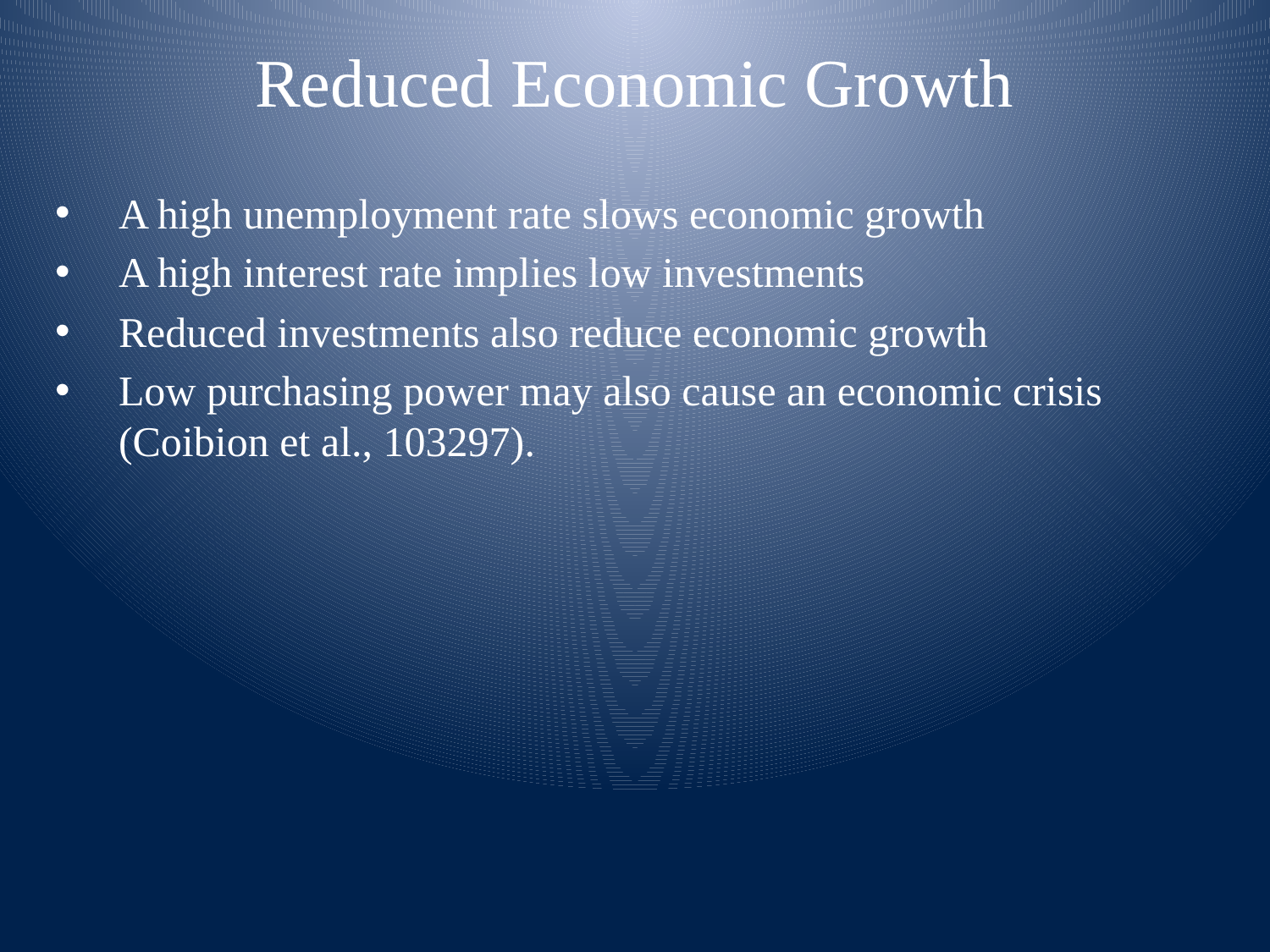

# Reduced Economic Growth
A high unemployment rate slows economic growth
A high interest rate implies low investments
Reduced investments also reduce economic growth
Low purchasing power may also cause an economic crisis (Coibion et al., 103297).